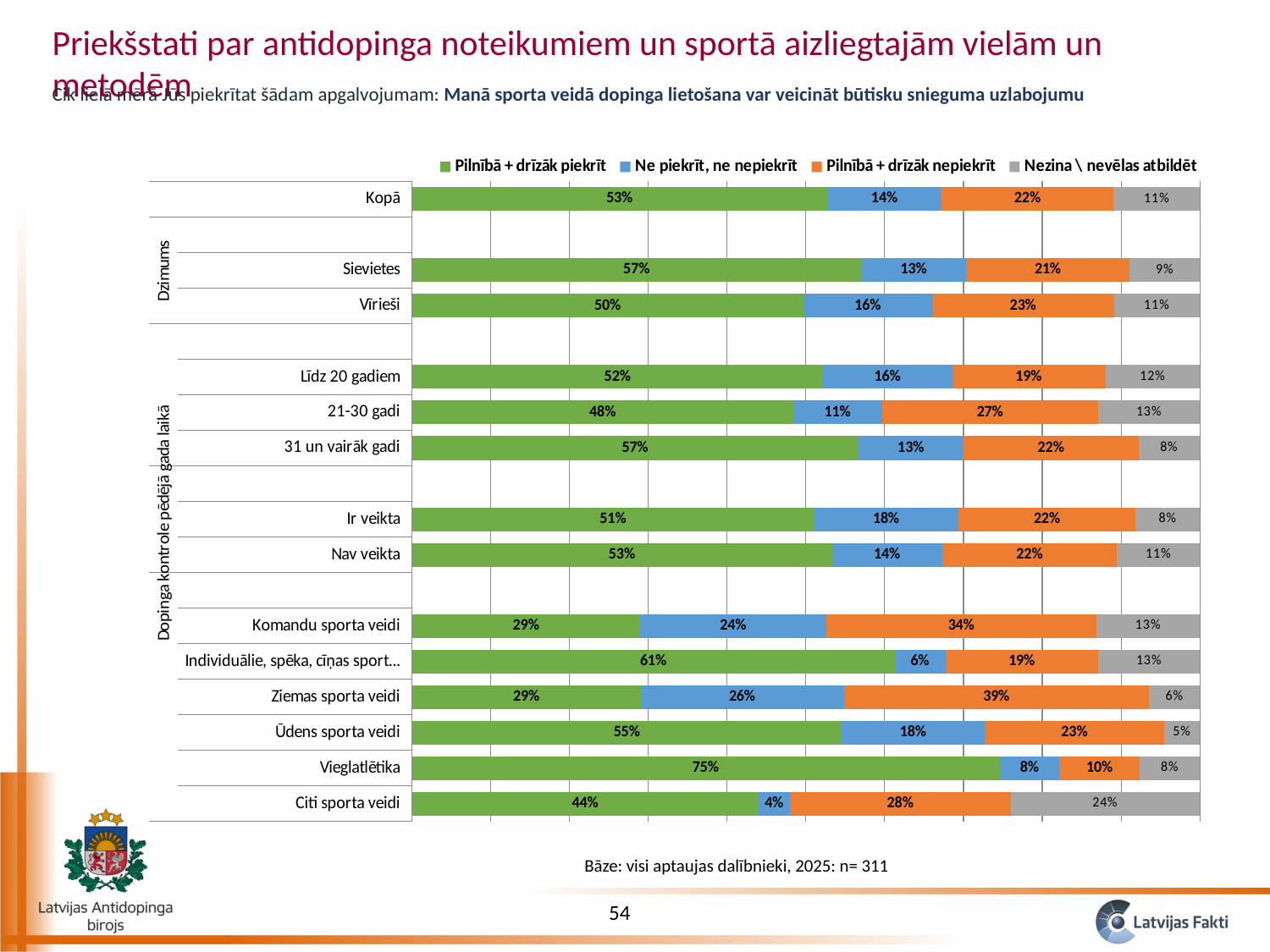

Priekšstati par antidopinga noteikumiem un sportā aizliegtajām vielām un metodēm
Cik lielā mērā Jūs piekrītat šādam apgalvojumam: Manā sporta veidā dopinga lietošana var veicināt būtisku snieguma uzlabojumu

### Chart

| Category | Pilnībā + drīzāk piekrīt | Ne piekrīt, ne nepiekrīt | Pilnībā + drīzāk nepiekrīt | Nezina \ nevēlas atbildēt |
|---|---|---|---|---|
| Citi sporta veidi | 0.44 | 0.04 | 0.28 | 0.24 |
| Vieglatlētika | 0.7457627118644068 | 0.07627118644067797 | 0.1016949152542373 | 0.07627118644067797 |
| Ūdens sporta veidi | 0.5454545454545454 | 0.18181818181818182 | 0.22727272727272727 | 0.045454545454545456 |
| Ziemas sporta veidi | 0.29032258064516125 | 0.25806451612903225 | 0.3870967741935483 | 0.06451612903225806 |
| Individuālie, spēka, cīņas sporta veidi | 0.6129032258064516 | 0.06451612903225806 | 0.19354838709677416 | 0.12903225806451613 |
| Komandu sporta veidi | 0.2894736842105263 | 0.23684210526315788 | 0.34210526315789475 | 0.13157894736842105 |
|  | None | None | None | None |
| Nav veikta | 0.5330739299610895 | 0.14007782101167315 | 0.22178988326848248 | 0.10505836575875487 |
| Ir veikta | 0.510204081632653 | 0.1836734693877551 | 0.22448979591836732 | 0.0816326530612245 |
|  | None | None | None | None |
| 31 un vairāk gadi | 0.5666666666666667 | 0.13333333333333333 | 0.2222222222222222 | 0.07777777777777778 |
| 21-30 gadi | 0.48387096774193544 | 0.1129032258064516 | 0.2741935483870968 | 0.12903225806451613 |
| Līdz 20 gadiem | 0.5220125786163522 | 0.16352201257861634 | 0.1949685534591195 | 0.11949685534591195 |
|  | None | None | None | None |
| Vīrieši | 0.496969696969697 | 0.16363636363636364 | 0.23030303030303031 | 0.10909090909090909 |
| Sievietes | 0.5703703703703704 | 0.13333333333333333 | 0.2074074074074074 | 0.08888888888888889 |
|  | None | None | None | None |
| Kopā | 0.5273311897106109 | 0.14469453376205788 | 0.21864951768488744 | 0.10932475884244373 |
Bāze: visi aptaujas dalībnieki, 2025: n= 311
54